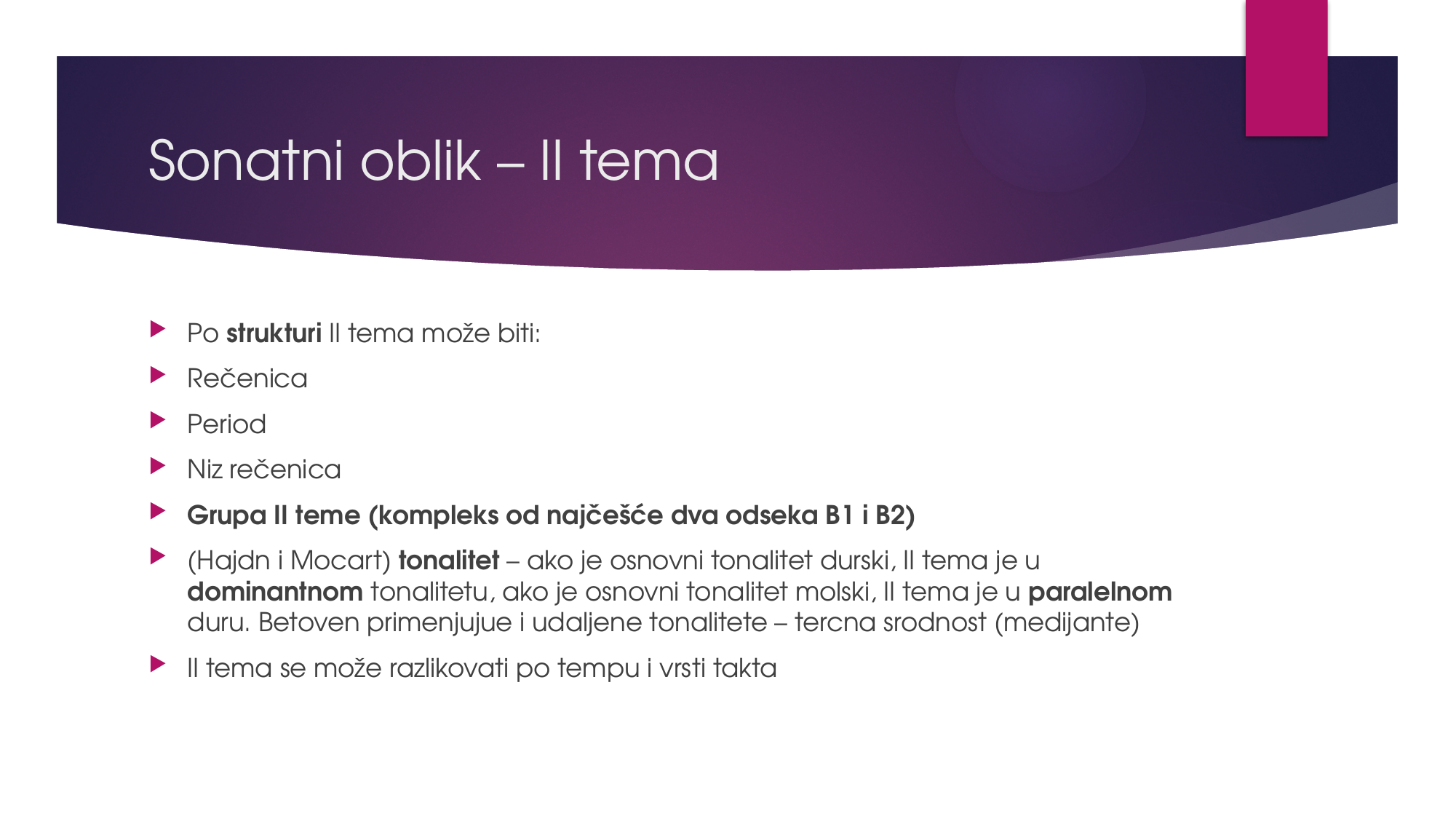

# Sonatni oblik – II tema
Po strukturi II tema može biti:
Rečenica
Period
Niz rečenica
Grupa II teme (kompleks od najčešće dva odseka B1 i B2)
(Hajdn i Mocart) tonalitet – ako je osnovni tonalitet durski, II tema je u dominantnom tonalitetu, ako je osnovni tonalitet molski, II tema je u paralelnom duru. Betoven primenjujue i udaljene tonalitete – tercna srodnost (medijante)
II tema se može razlikovati po tempu i vrsti takta